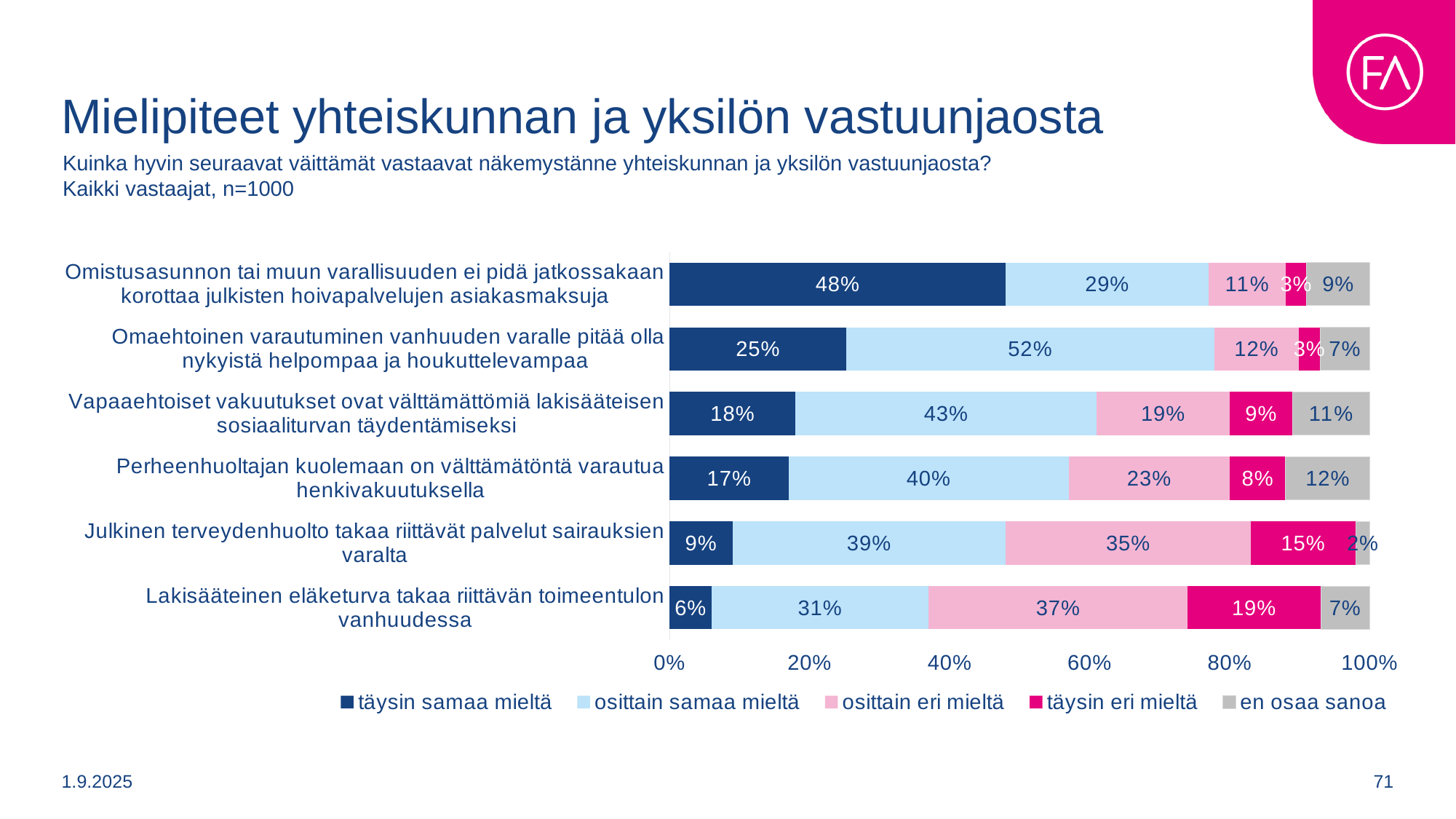

# Mielipiteet yhteiskunnan ja yksilön vastuunjaosta
Kuinka hyvin seuraavat väittämät vastaavat näkemystänne yhteiskunnan ja yksilön vastuunjaosta?
Kaikki vastaajat, n=1000

### Chart

| Category | täysin samaa mieltä | osittain samaa mieltä | osittain eri mieltä | täysin eri mieltä | en osaa sanoa |
|---|---|---|---|---|---|
| Omistusasunnon tai muun varallisuuden ei pidä jatkossakaan korottaa julkisten hoivapalvelujen asiakasmaksuja | 0.48 | 0.29 | 0.11 | 0.03 | 0.09 |
| Omaehtoinen varautuminen vanhuuden varalle pitää olla nykyistä helpompaa ja houkuttelevampaa  | 0.25 | 0.52 | 0.12 | 0.03 | 0.07 |
| Vapaaehtoiset vakuutukset ovat välttämättömiä lakisääteisen sosiaaliturvan täydentämiseksi | 0.18 | 0.43 | 0.19 | 0.09 | 0.11 |
| Perheenhuoltajan kuolemaan on välttämätöntä varautua henkivakuutuksella | 0.17 | 0.4 | 0.23 | 0.08 | 0.12 |
| Julkinen terveydenhuolto takaa riittävät palvelut sairauksien varalta | 0.09 | 0.39 | 0.35 | 0.15 | 0.02 |
| Lakisääteinen eläketurva takaa riittävän toimeentulon vanhuudessa | 0.06 | 0.31 | 0.37 | 0.19 | 0.07 |
1.9.2025
71